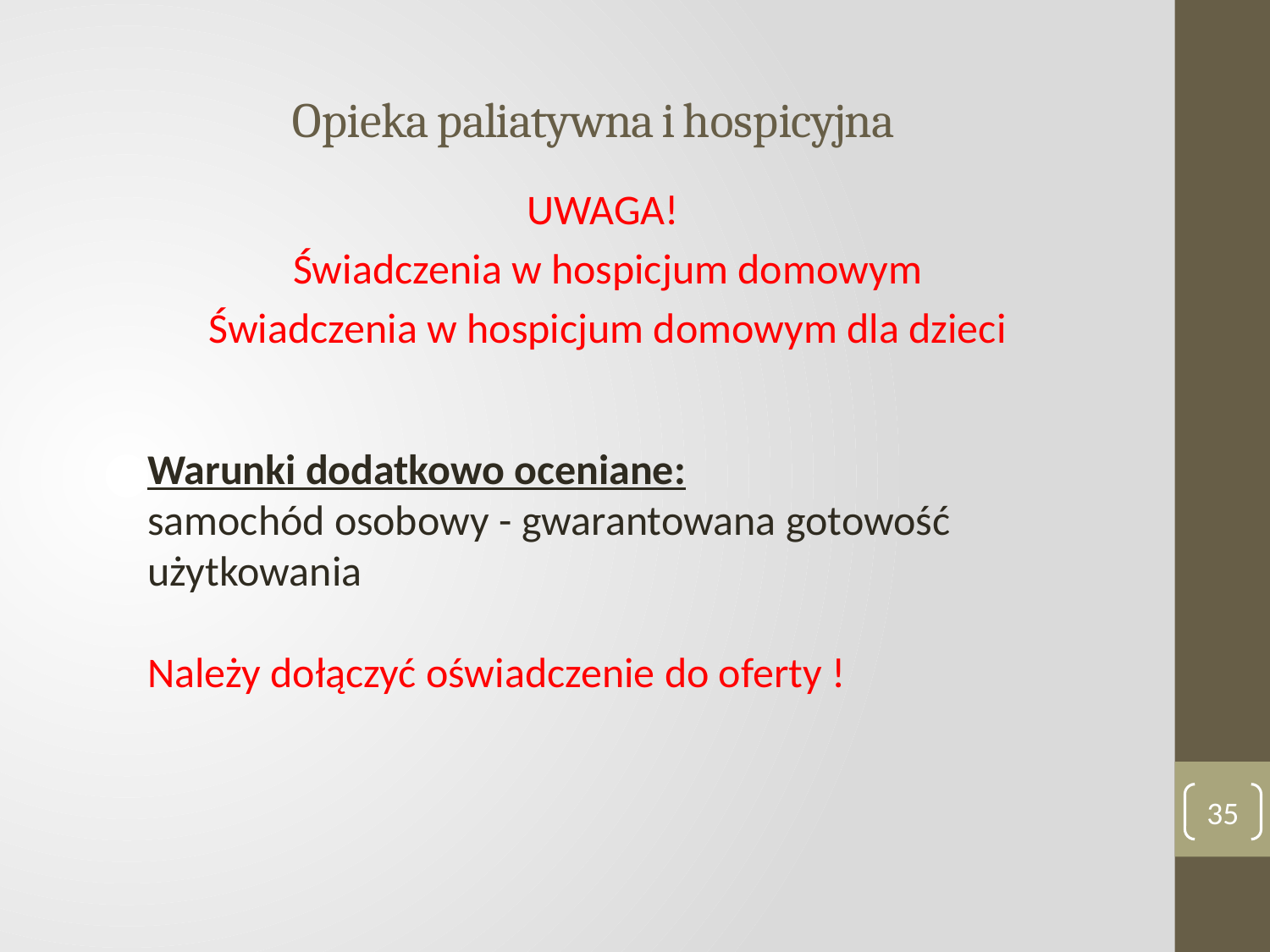

# Opieka paliatywna i hospicyjna
UWAGA!
Świadczenia w hospicjum domowym
Świadczenia w hospicjum domowym dla dzieci
Warunki dodatkowo oceniane:
samochód osobowy - gwarantowana gotowość użytkowania

Należy dołączyć oświadczenie do oferty !
35